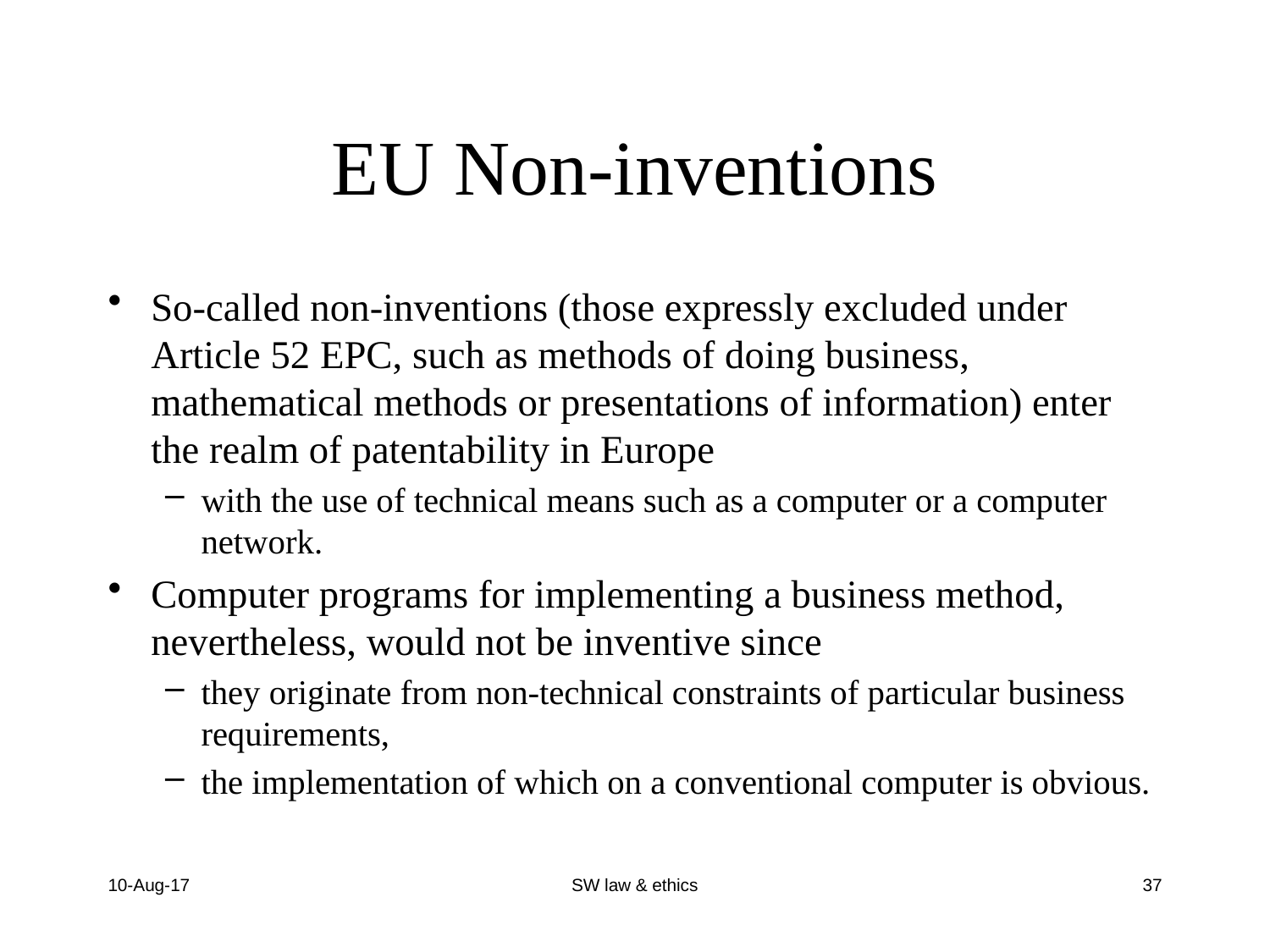

# EU Non-inventions
So-called non-inventions (those expressly excluded under Article 52 EPC, such as methods of doing business, mathematical methods or presentations of information) enter the realm of patentability in Europe
with the use of technical means such as a computer or a computer network.
Computer programs for implementing a business method, nevertheless, would not be inventive since
they originate from non-technical constraints of particular business requirements,
the implementation of which on a conventional computer is obvious.
10-Aug-17
SW law & ethics
37